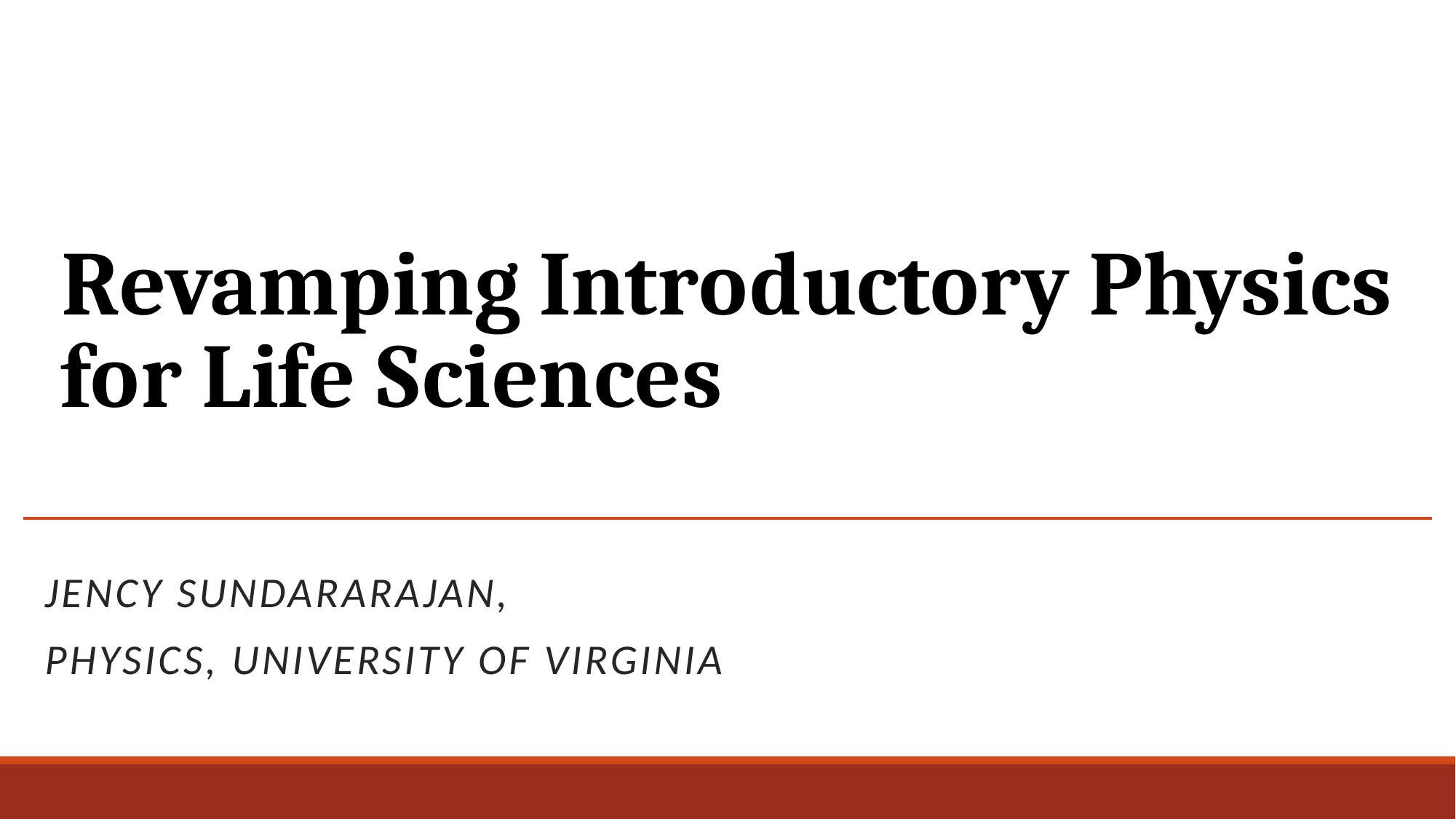

# Revamping Introductory Physics for Life Sciences
Jency Sundararajan,
Physics, University of Virginia